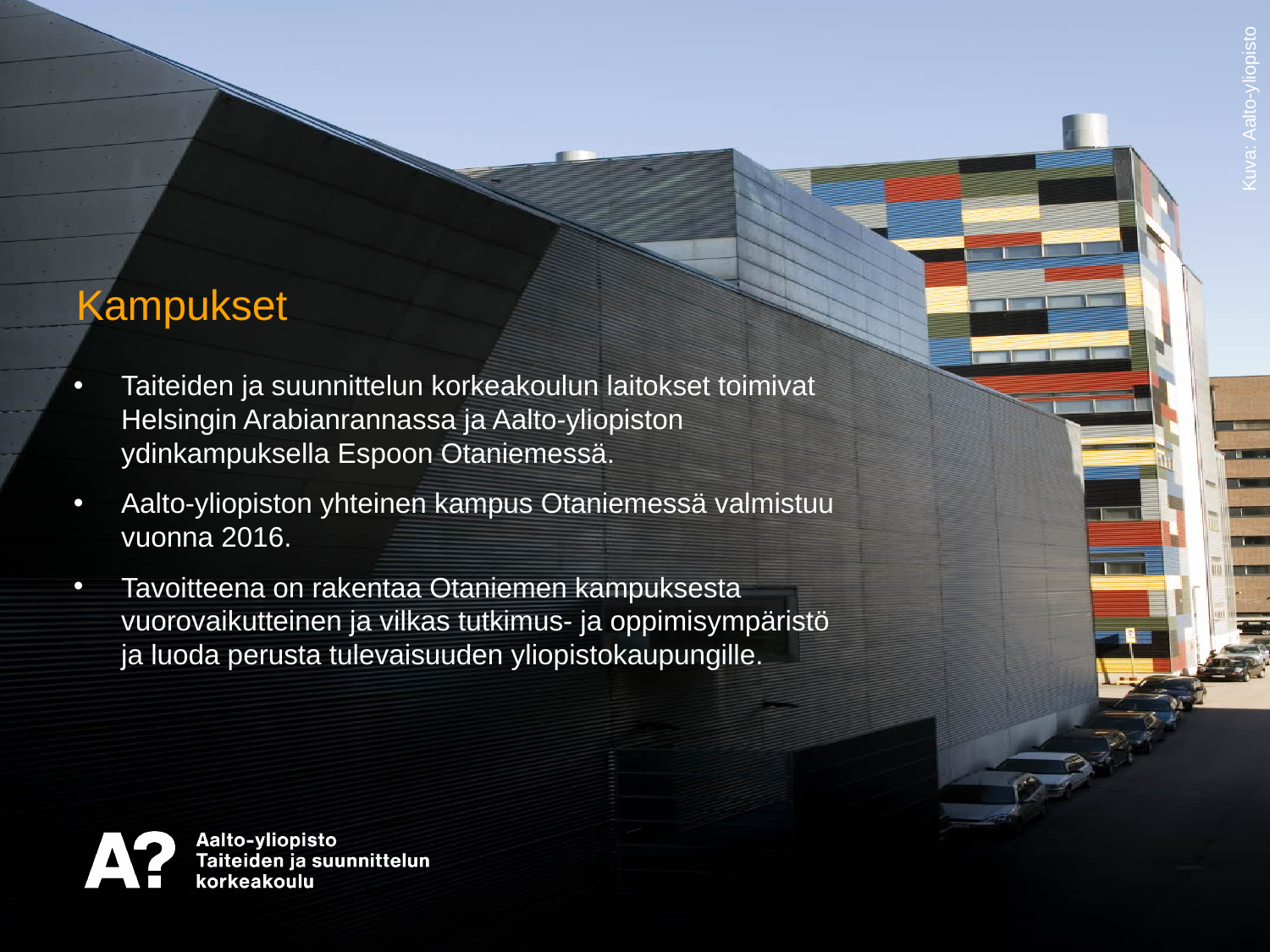

Kuva: Aalto-yliopisto
# Kampukset
Taiteiden ja suunnittelun korkeakoulun laitokset toimivat Helsingin Arabianrannassa ja Aalto-yliopiston ydinkampuksella Espoon Otaniemessä.
Aalto-yliopiston yhteinen kampus Otaniemessä valmistuu
vuonna 2016.
Tavoitteena on rakentaa Otaniemen kampuksesta vuorovaikutteinen ja vilkas tutkimus- ja oppimisympäristö
ja luoda perusta tulevaisuuden yliopistokaupungille.